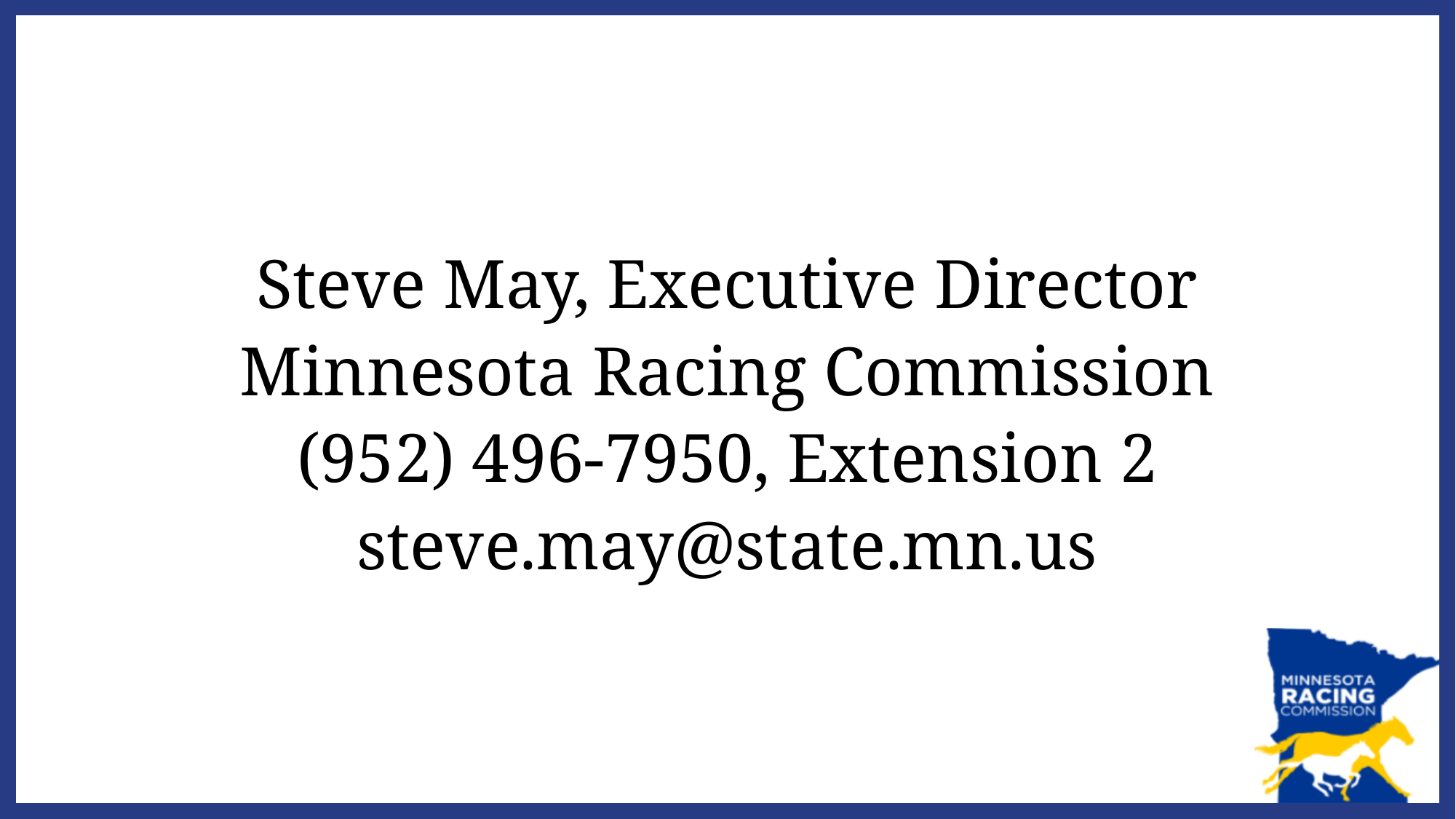

Steve May, Executive Director
Minnesota Racing Commission
(952) 496-7950, Extension 2
steve.may@state.mn.us